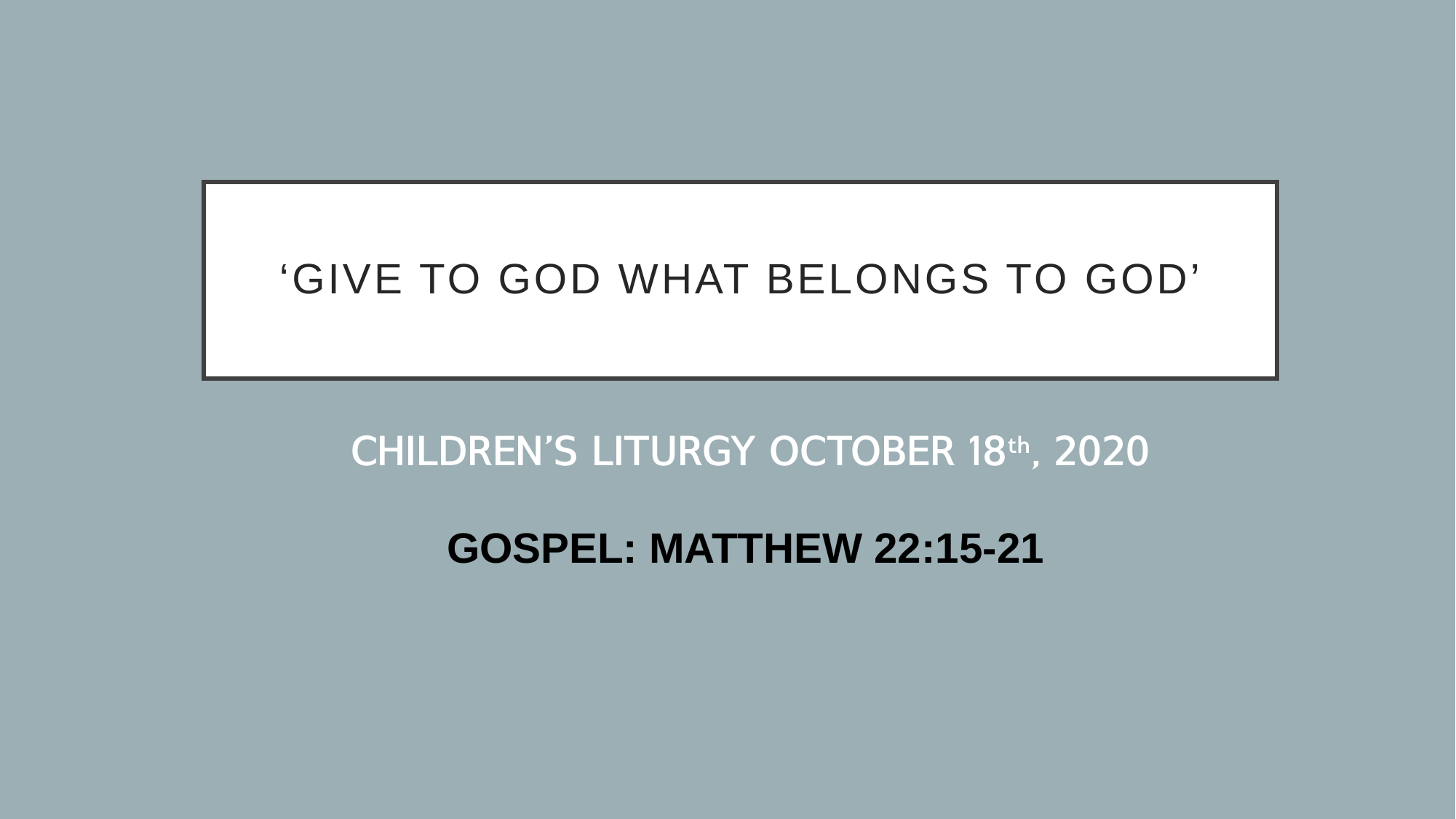

# ‘GIVE TO GOD WHAT BELONGS TO GOD’
CHILDREN’S LITURGY OCTOBER 18th, 2020
GOSPEL: MATTHEW 22:15-21